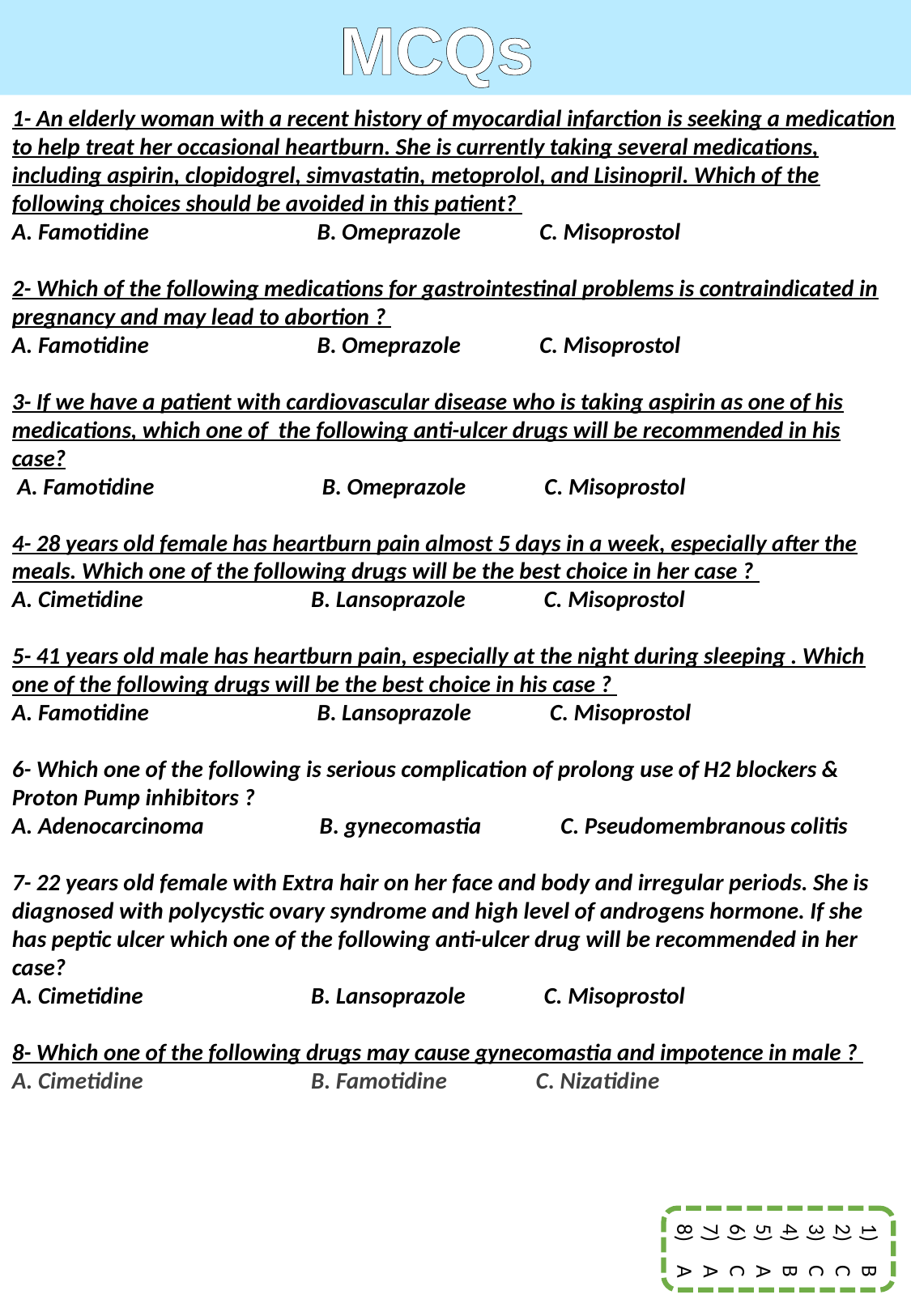

MCQs
1- An elderly woman with a recent history of myocardial infarction is seeking a medication to help treat her occasional heartburn. She is currently taking several medications, including aspirin, clopidogrel, simvastatin, metoprolol, and Lisinopril. Which of the following choices should be avoided in this patient?
A. Famotidine                                B. Omeprazole               C. Misoprostol

2- Which of the following medications for gastrointestinal problems is contraindicated in pregnancy and may lead to abortion ?
A. Famotidine                                B. Omeprazole               C. Misoprostol

3- If we have a patient with cardiovascular disease who is taking aspirin as one of his medications, which one of  the following anti-ulcer drugs will be recommended in his case?
 A. Famotidine                                B. Omeprazole               C. Misoprostol

4- 28 years old female has heartburn pain almost 5 days in a week, especially after the meals. Which one of the following drugs will be the best choice in her case ?
A. Cimetidine                                B. Lansoprazole               C. Misoprostol

5- 41 years old male has heartburn pain, especially at the night during sleeping . Which one of the following drugs will be the best choice in his case ?
A. Famotidine                                B. Lansoprazole               C. Misoprostol

6- Which one of the following is serious complication of prolong use of H2 blockers & Proton Pump inhibitors ?
A. Adenocarcinoma                      B. gynecomastia               C. Pseudomembranous colitis

7- 22 years old female with Extra hair on her face and body and irregular periods. She is diagnosed with polycystic ovary syndrome and high level of androgens hormone. If she has peptic ulcer which one of the following anti-ulcer drug will be recommended in her case?
A. Cimetidine                                B. Lansoprazole               C. Misoprostol

8- Which one of the following drugs may cause gynecomastia and impotence in male ?
A. Cimetidine                                B. Famotidine                 C. Nizatidine

B
C
C
B
A
C
A
A